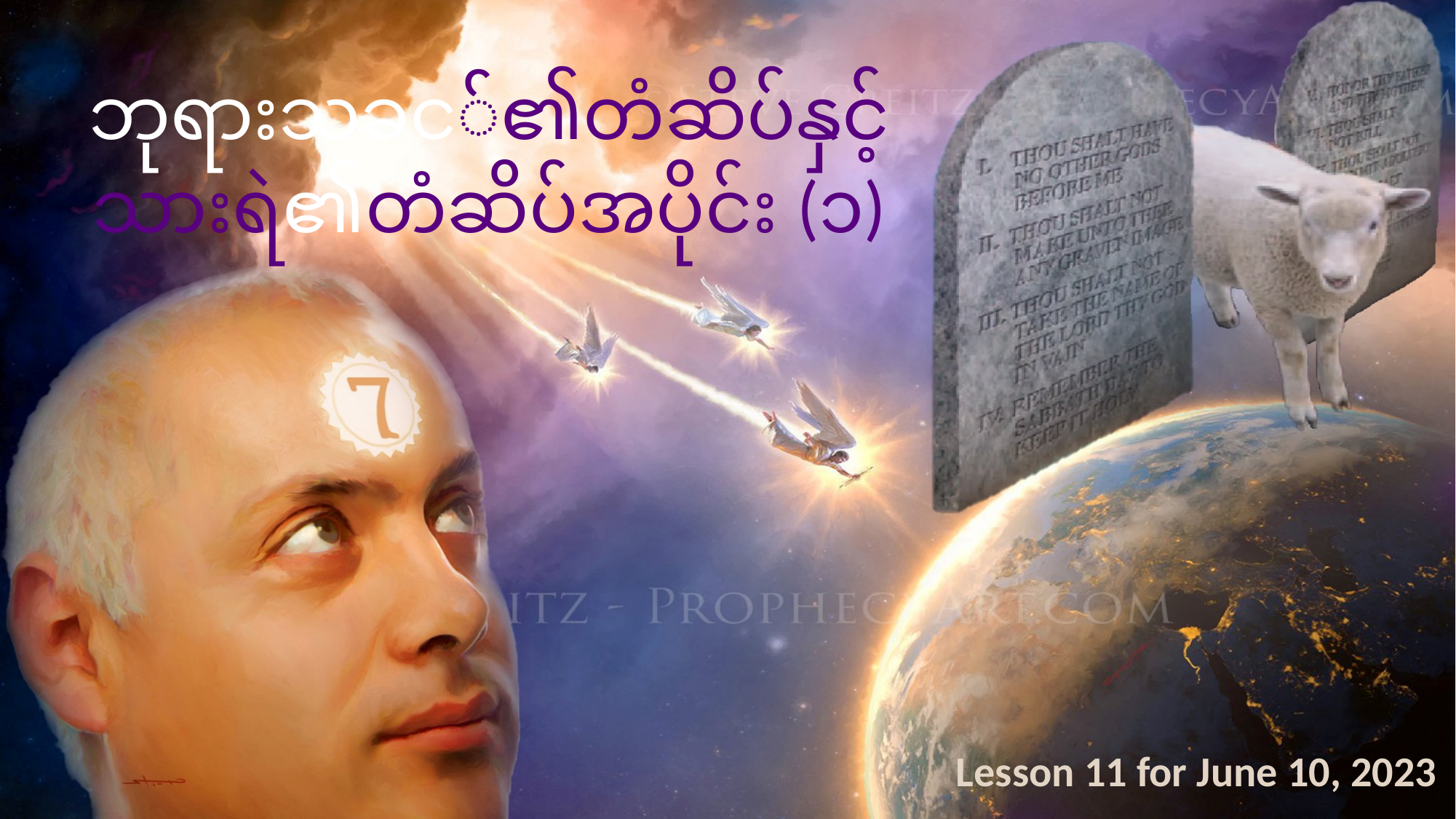

ဘုရားသခင်၏တံဆိပ်နှင့်သားရဲ၏တံဆိပ်အပိုင်း (၁)
Lesson 11 for June 10, 2023